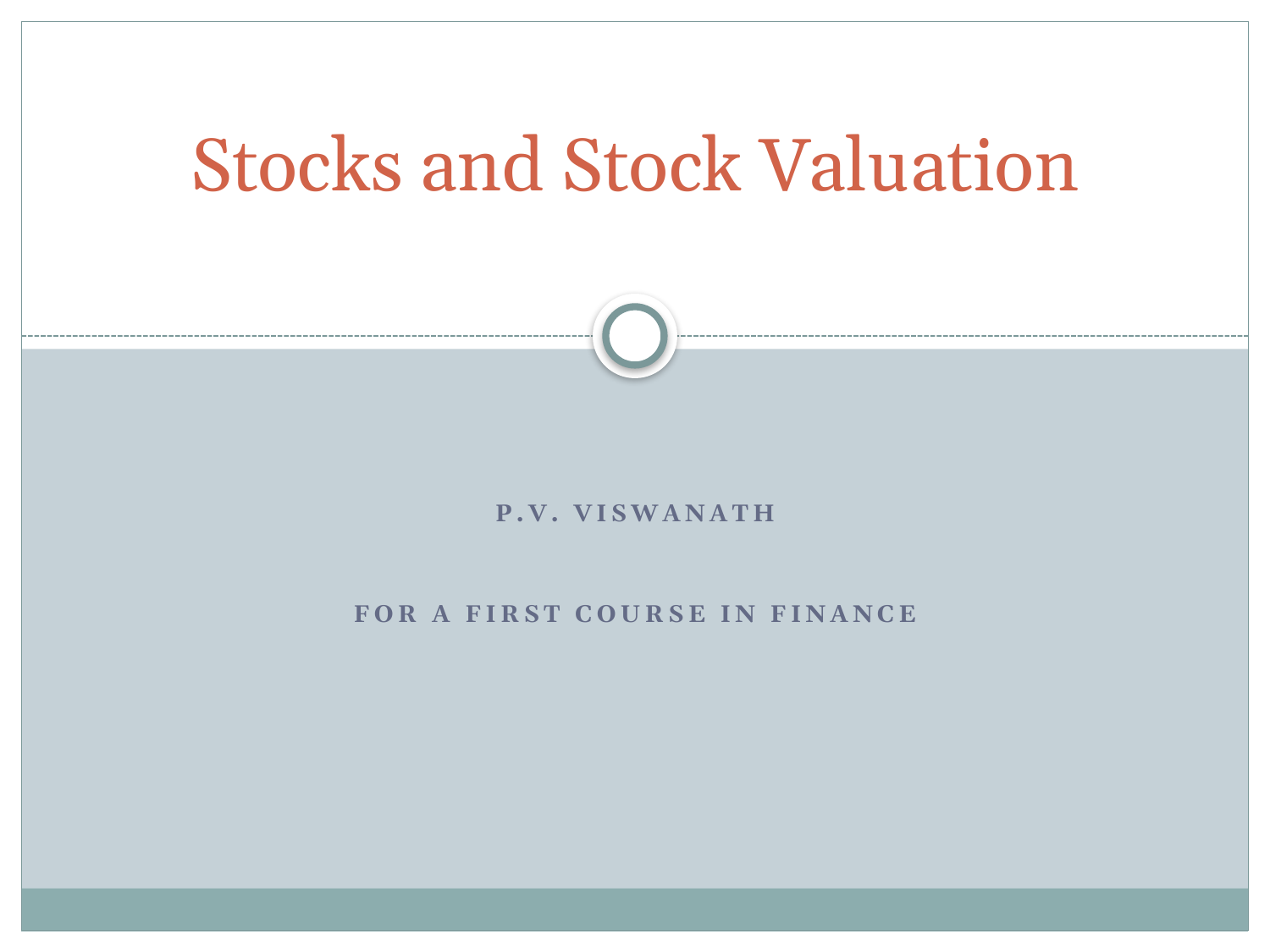

# Stocks and Stock Valuation

P.V. Viswanath

For a First Course in Finance